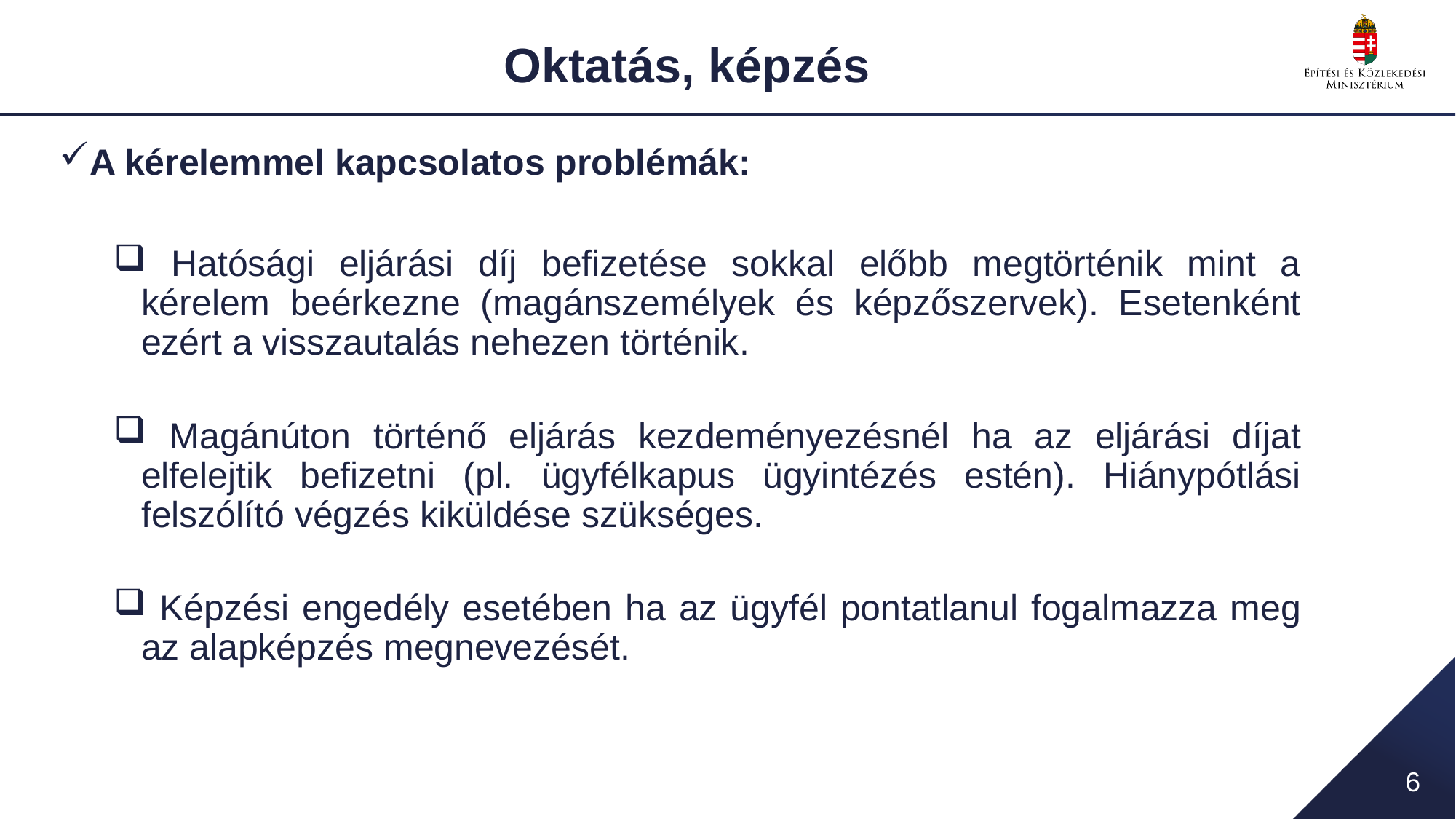

# Oktatás, képzés
A kérelemmel kapcsolatos problémák:

 Hatósági eljárási díj befizetése sokkal előbb megtörténik mint a kérelem beérkezne (magánszemélyek és képzőszervek). Esetenként ezért a visszautalás nehezen történik.

 Magánúton történő eljárás kezdeményezésnél ha az eljárási díjat elfelejtik befizetni (pl. ügyfélkapus ügyintézés estén). Hiánypótlási felszólító végzés kiküldése szükséges.

 Képzési engedély esetében ha az ügyfél pontatlanul fogalmazza meg az alapképzés megnevezését.

6